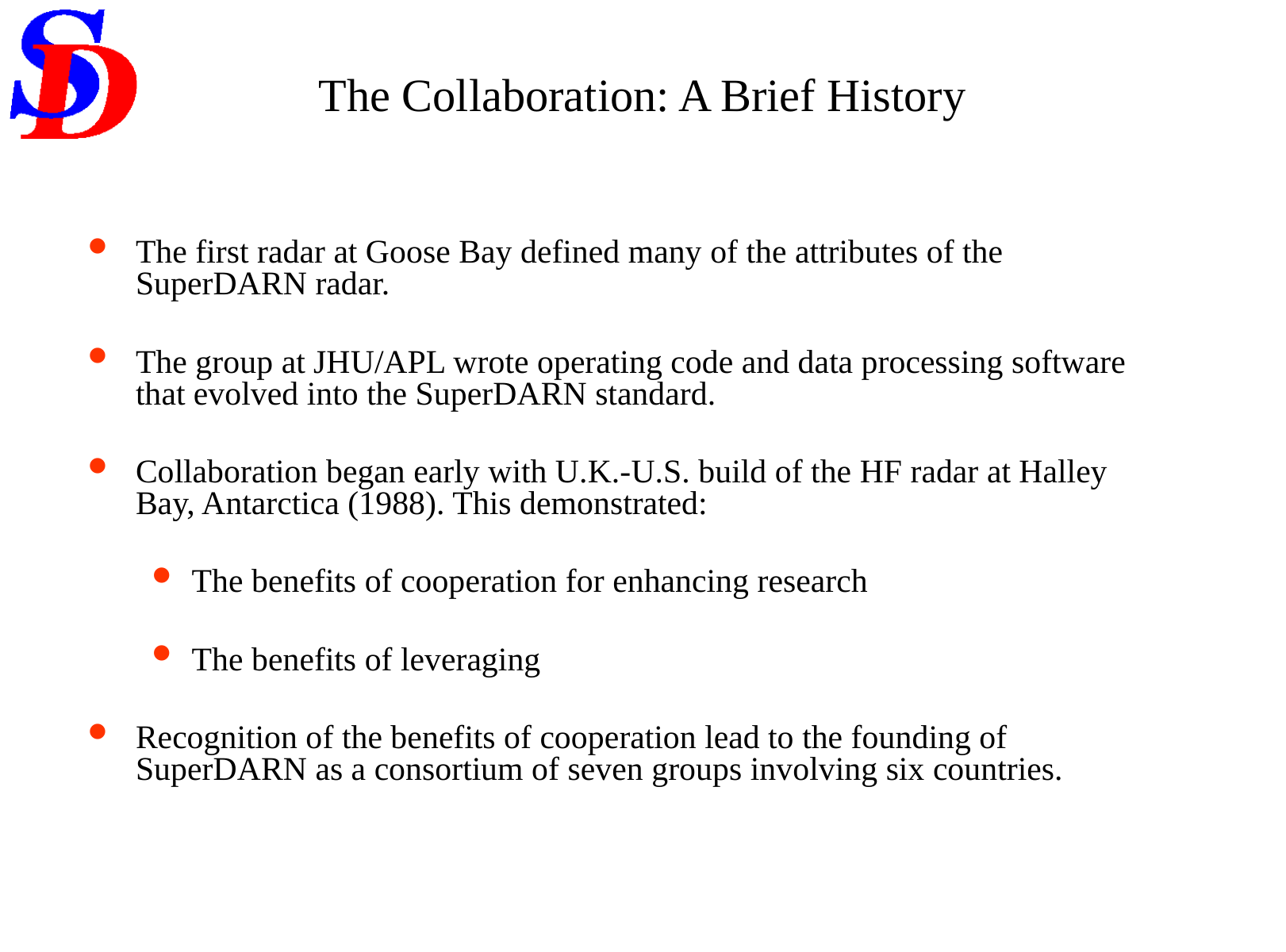

# The Collaboration: A Brief History

The first radar at Goose Bay defined many of the attributes of the SuperDARN radar.
The group at JHU/APL wrote operating code and data processing software that evolved into the SuperDARN standard.
Collaboration began early with U.K.-U.S. build of the HF radar at Halley Bay, Antarctica (1988). This demonstrated:
The benefits of cooperation for enhancing research
The benefits of leveraging
Recognition of the benefits of cooperation lead to the founding of SuperDARN as a consortium of seven groups involving six countries.